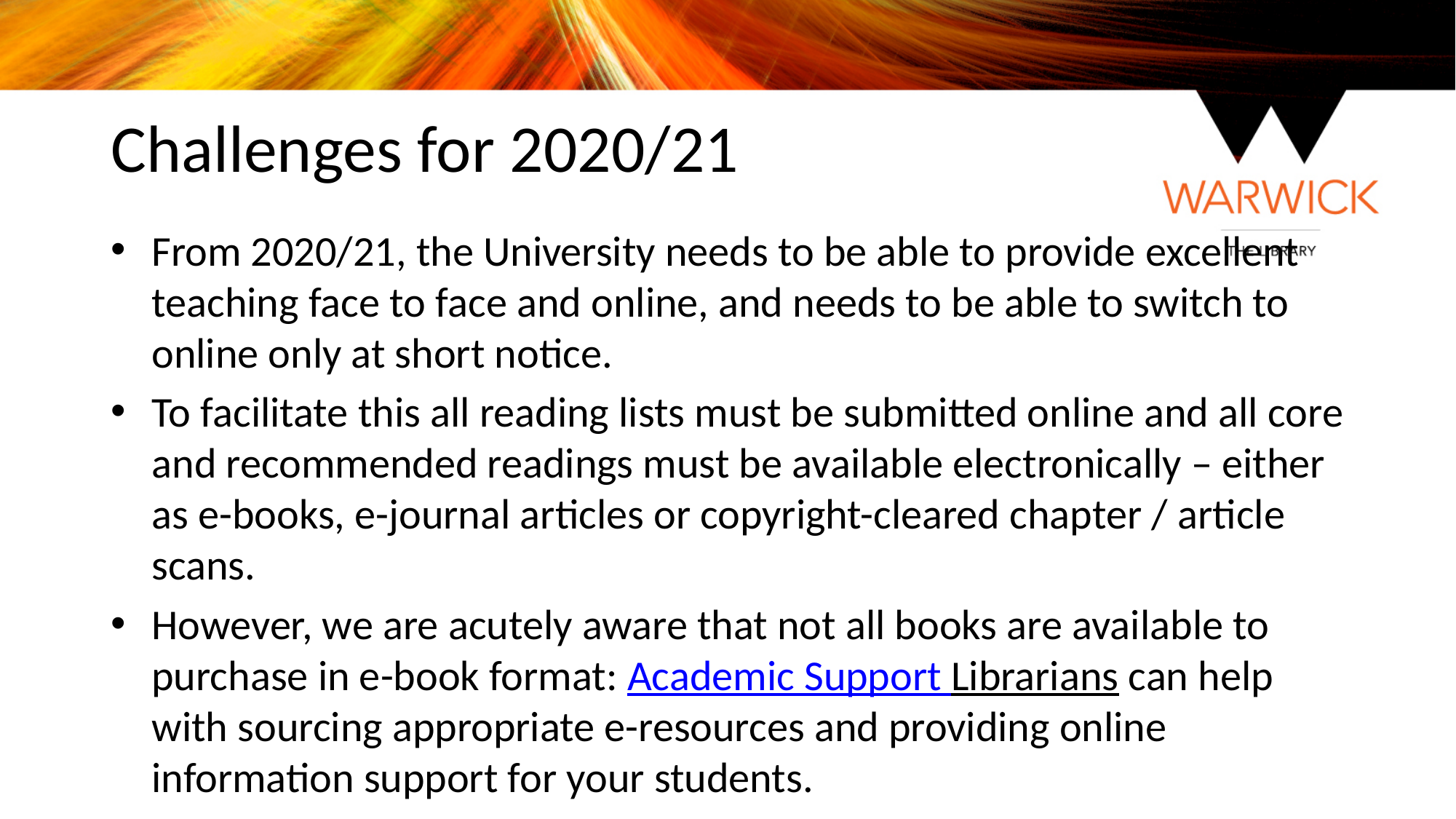

# Challenges for 2020/21
From 2020/21, the University needs to be able to provide excellent teaching face to face and online, and needs to be able to switch to online only at short notice.
To facilitate this all reading lists must be submitted online and all core and recommended readings must be available electronically – either as e-books, e-journal articles or copyright-cleared chapter / article scans.
However, we are acutely aware that not all books are available to purchase in e-book format: Academic Support Librarians can help with sourcing appropriate e-resources and providing online information support for your students.